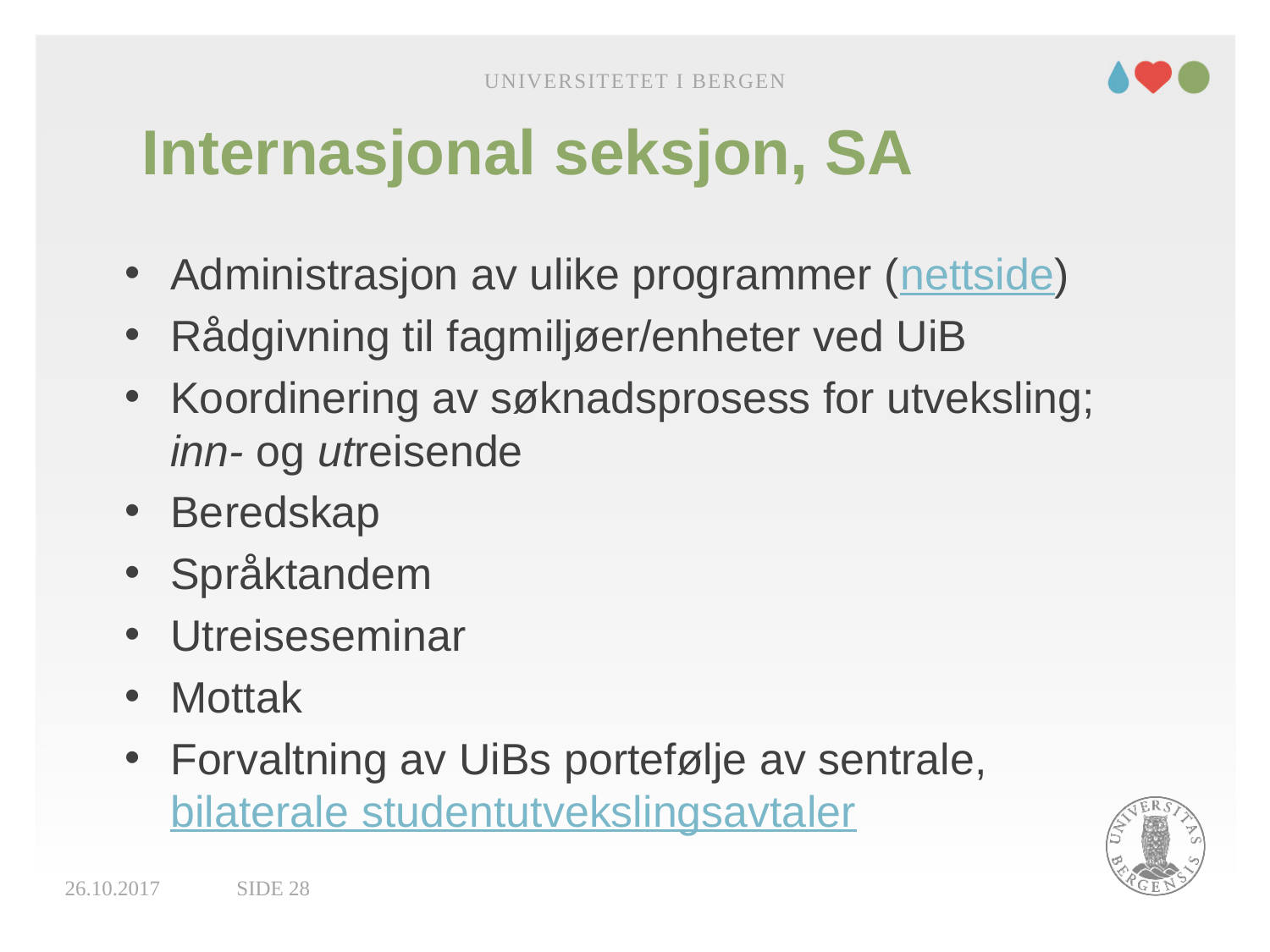

Universitetet i Bergen
# Internasjonal seksjon, SA
Administrasjon av ulike programmer (nettside)
Rådgivning til fagmiljøer/enheter ved UiB
Koordinering av søknadsprosess for utveksling; inn- og utreisende
Beredskap
Språktandem
Utreiseseminar
Mottak
Forvaltning av UiBs portefølje av sentrale, bilaterale studentutvekslingsavtaler
26.10.2017
Side 28